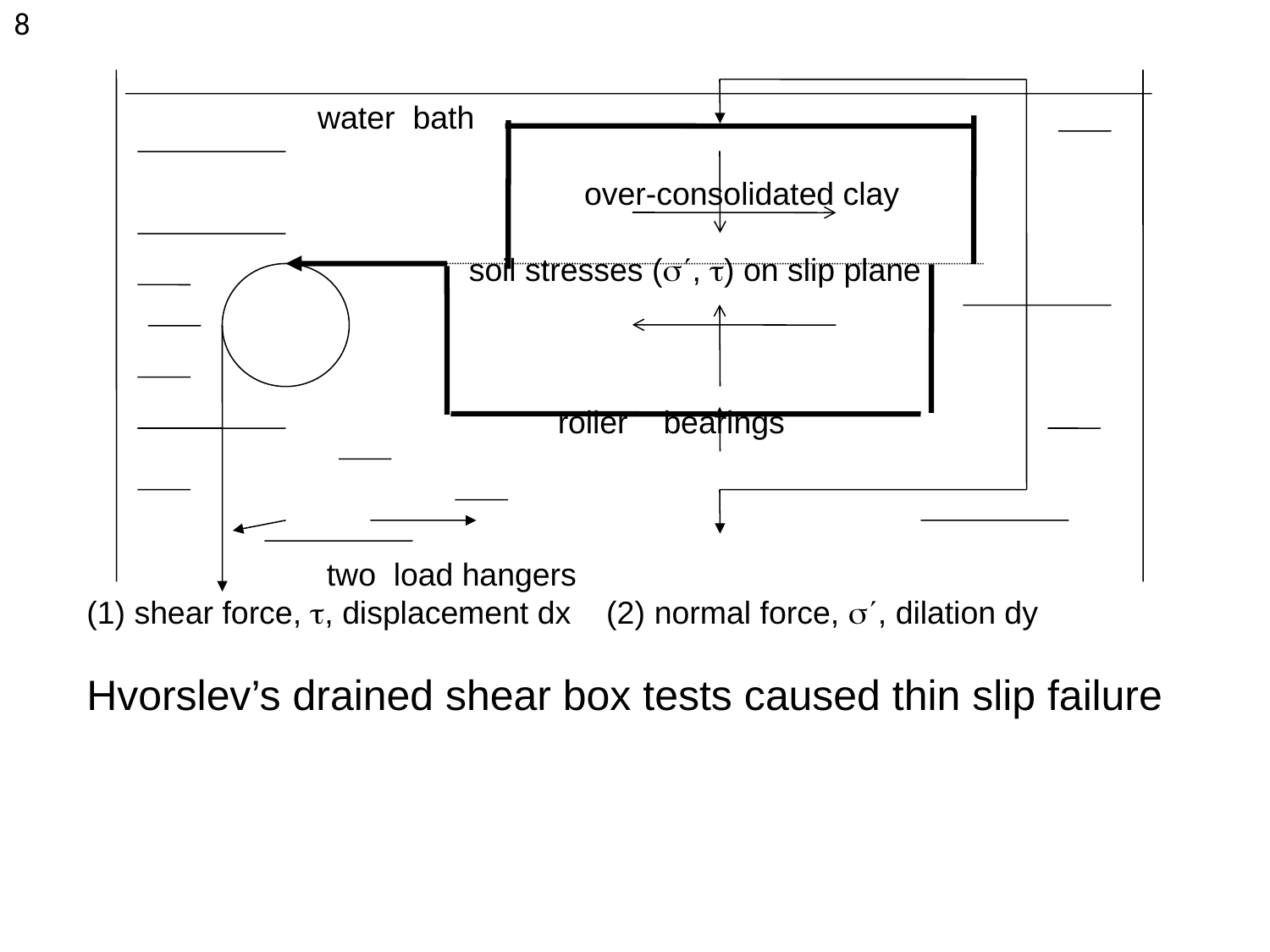

8

                          water  bath

                                                        over-consolidated clay

                                           soil stresses (σ′, τ) on slip plane

                                                     roller    bearings

                           two  load hangers
shear force, τ, displacement dx    (2) normal force, σ′, dilation dy

Hvorslev’s drained shear box tests caused thin slip failure